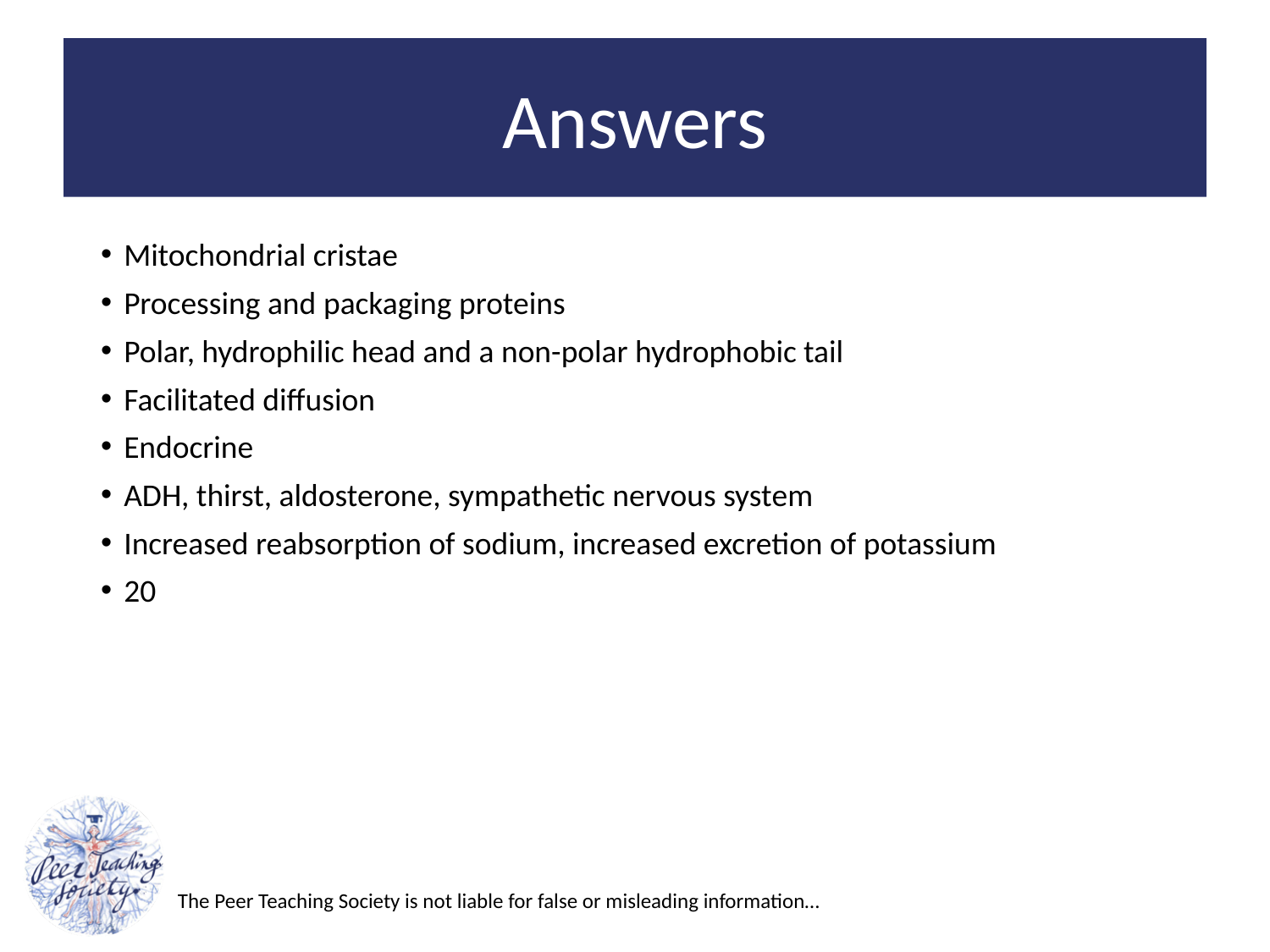

# Answers
Mitochondrial cristae
Processing and packaging proteins
Polar, hydrophilic head and a non-polar hydrophobic tail
Facilitated diffusion
Endocrine
ADH, thirst, aldosterone, sympathetic nervous system
Increased reabsorption of sodium, increased excretion of potassium
20